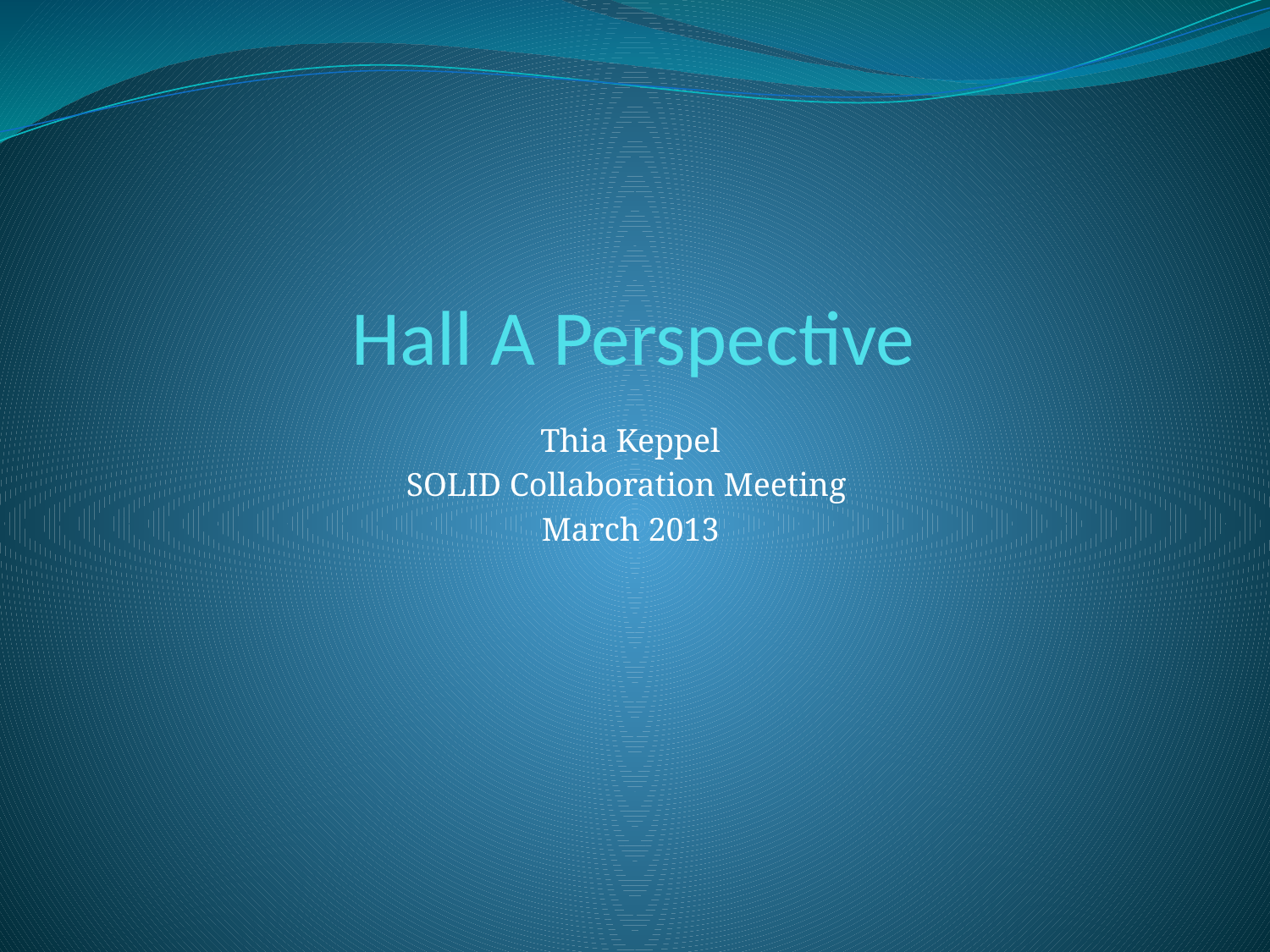

# Hall A Perspective
Thia Keppel
SOLID Collaboration Meeting
March 2013